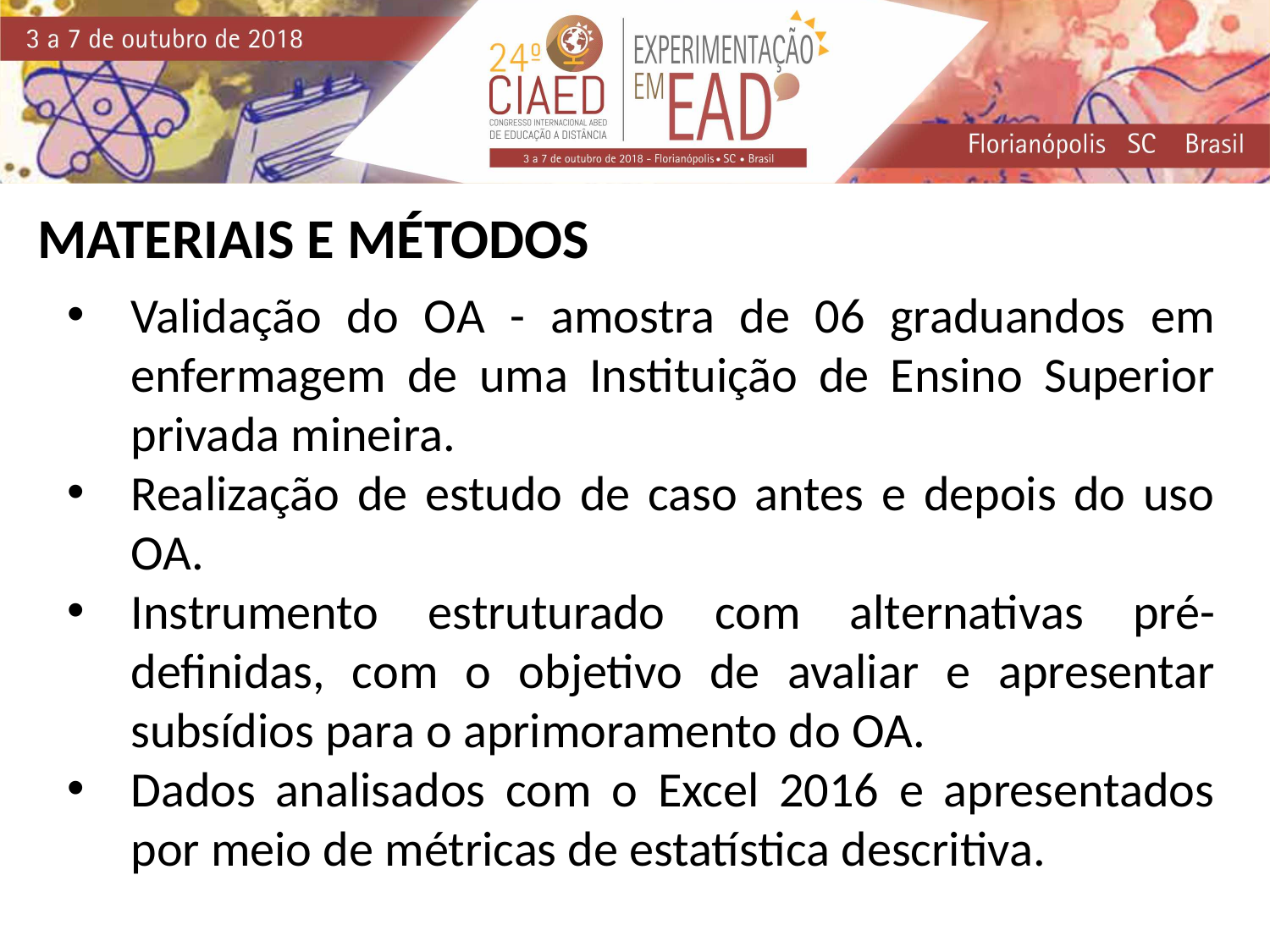

MATERIAIS E MÉTODOS
Validação do OA - amostra de 06 graduandos em enfermagem de uma Instituição de Ensino Superior privada mineira.
Realização de estudo de caso antes e depois do uso OA.
Instrumento estruturado com alternativas pré-definidas, com o objetivo de avaliar e apresentar subsídios para o aprimoramento do OA.
Dados analisados com o Excel 2016 e apresentados por meio de métricas de estatística descritiva.